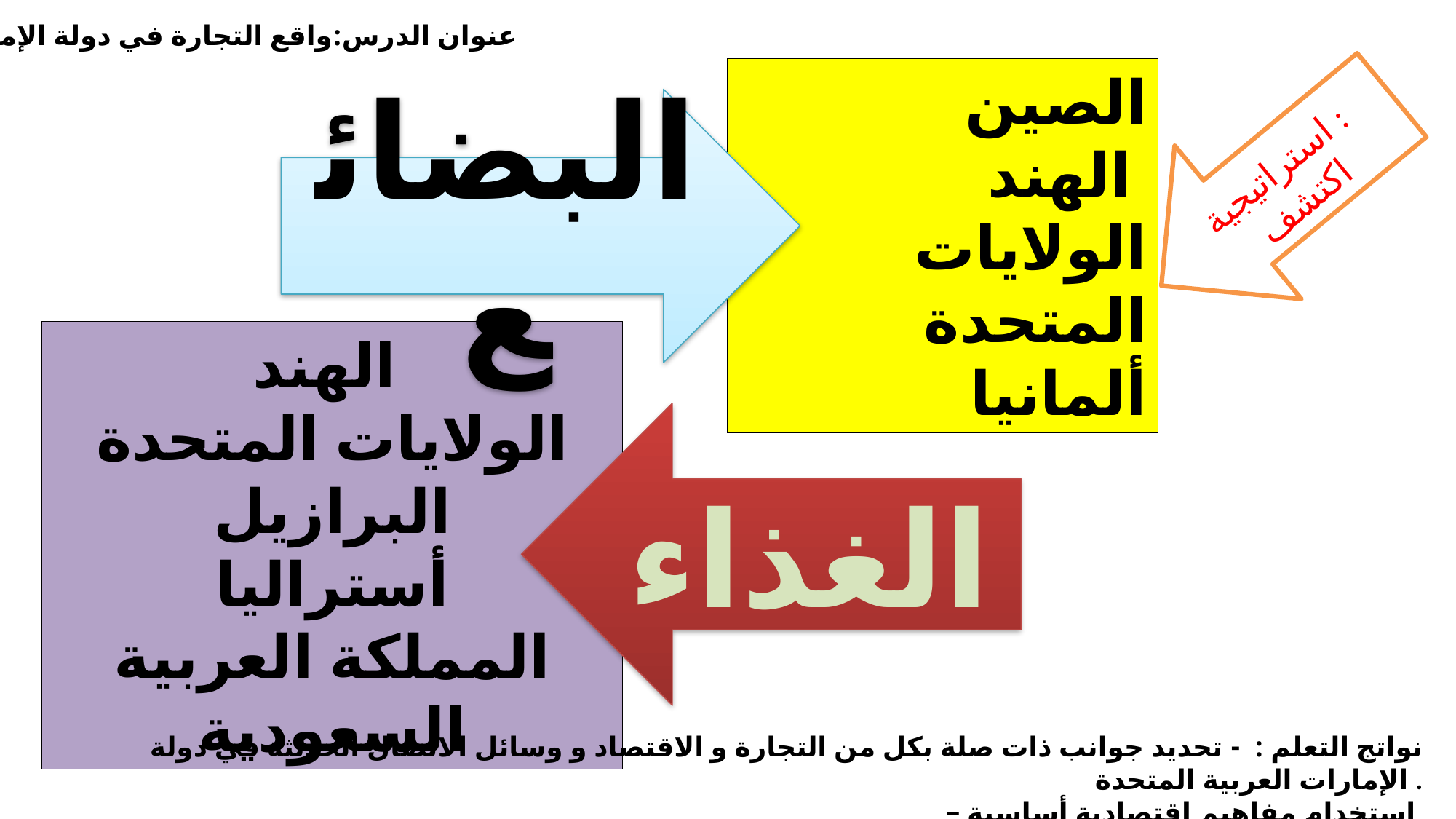

عنوان الدرس:واقع التجارة في دولة الإمارات
الصين
الهند
الولايات المتحدة
ألمانيا
البضائع

استراتيجية :
اكتشف
الهند
الولايات المتحدة
البرازيل
أستراليا
المملكة العربية السعودية
الغذاء
نواتج التعلم :  - تحديد جوانب ذات صلة بكل من التجارة و الاقتصاد و وسائل الاتصال الحديثة في دولة الإمارات العربية المتحدة .
– استخدام مفاهيم اقتصادية أساسية